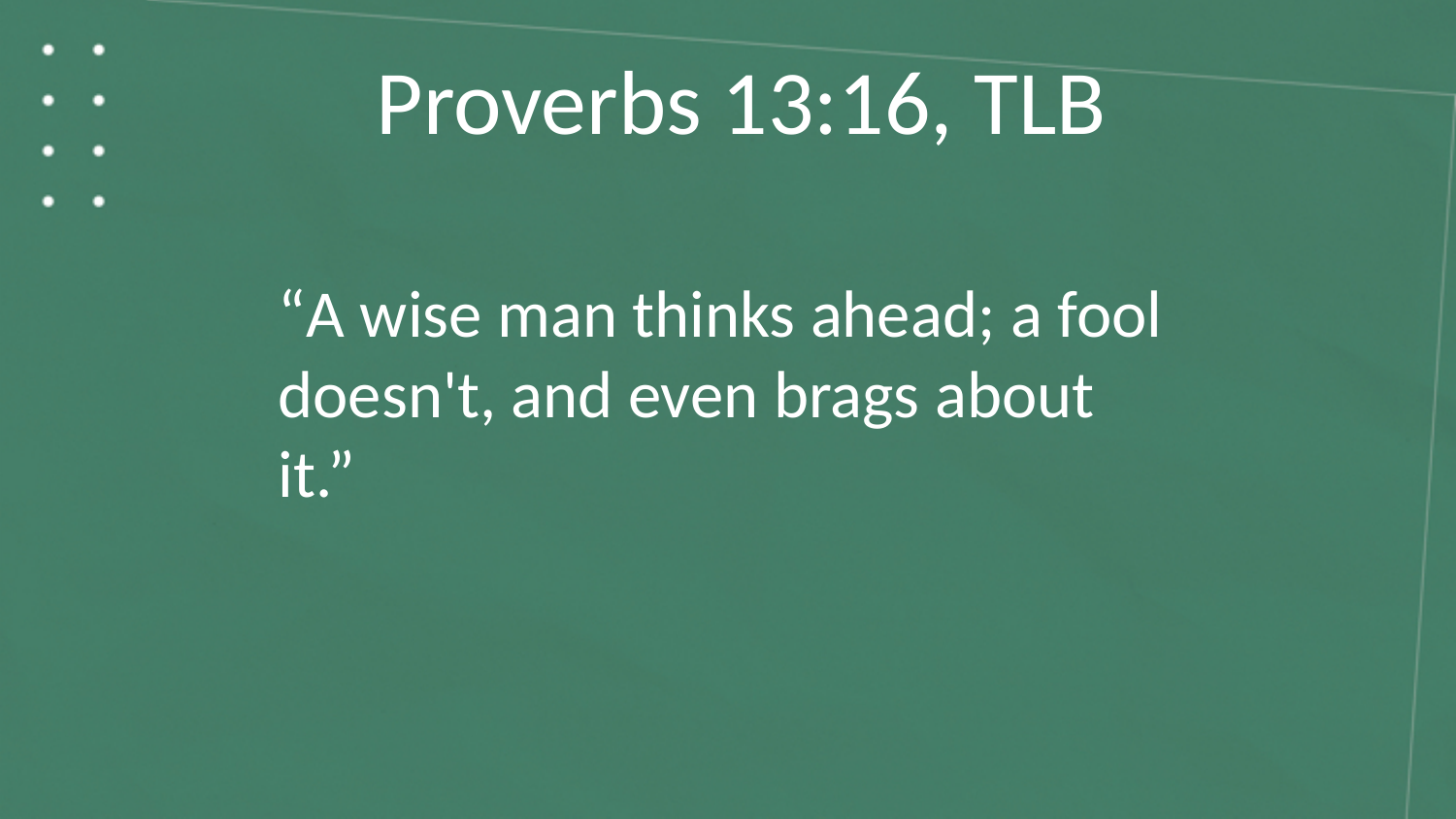

Proverbs 13:16, TLB
“A wise man thinks ahead; a fool doesn't, and even brags about it.”